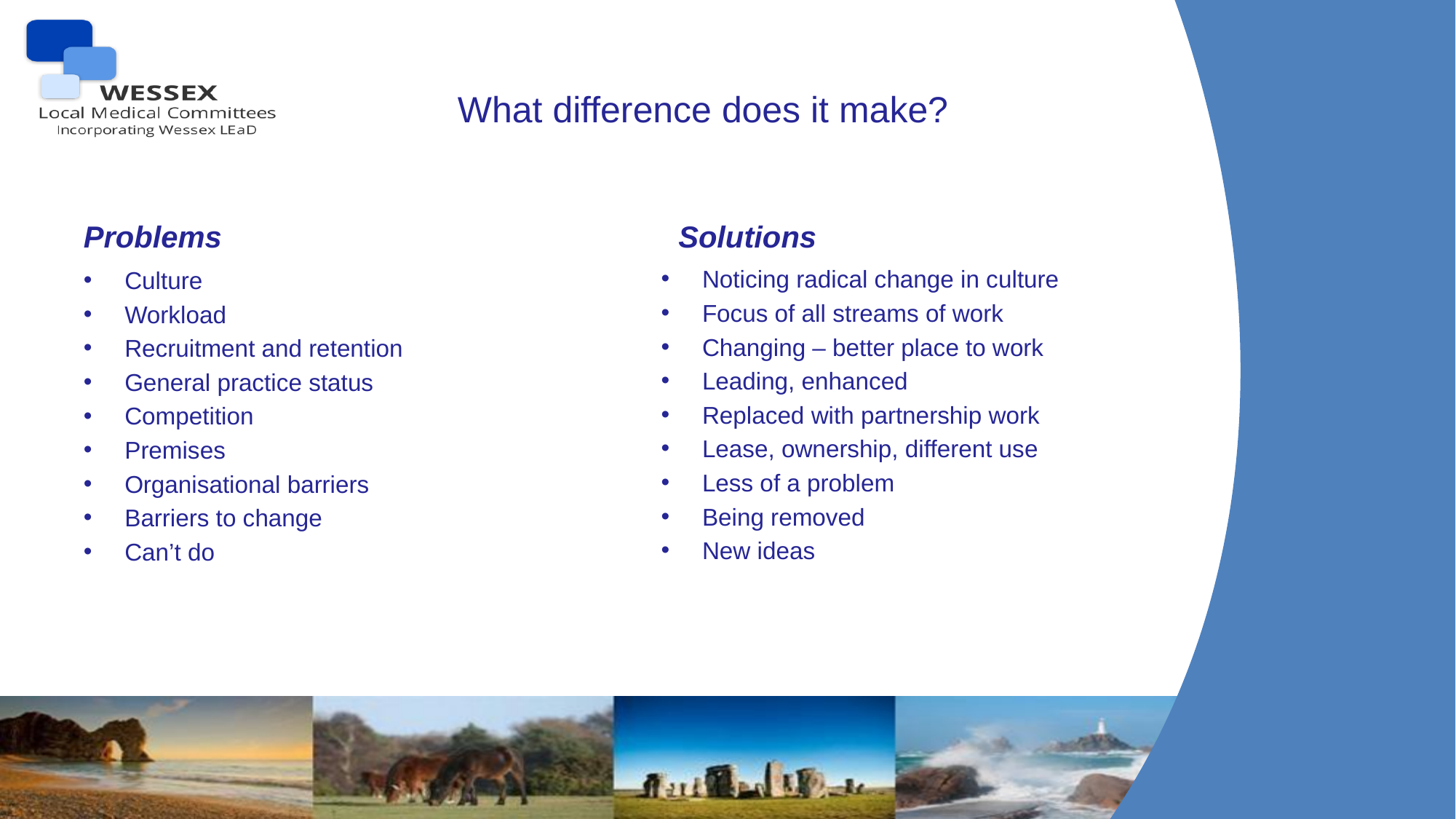

# What difference does it make?
Problems
Solutions
Noticing radical change in culture
Focus of all streams of work
Changing – better place to work
Leading, enhanced
Replaced with partnership work
Lease, ownership, different use
Less of a problem
Being removed
New ideas
Culture
Workload
Recruitment and retention
General practice status
Competition
Premises
Organisational barriers
Barriers to change
Can’t do